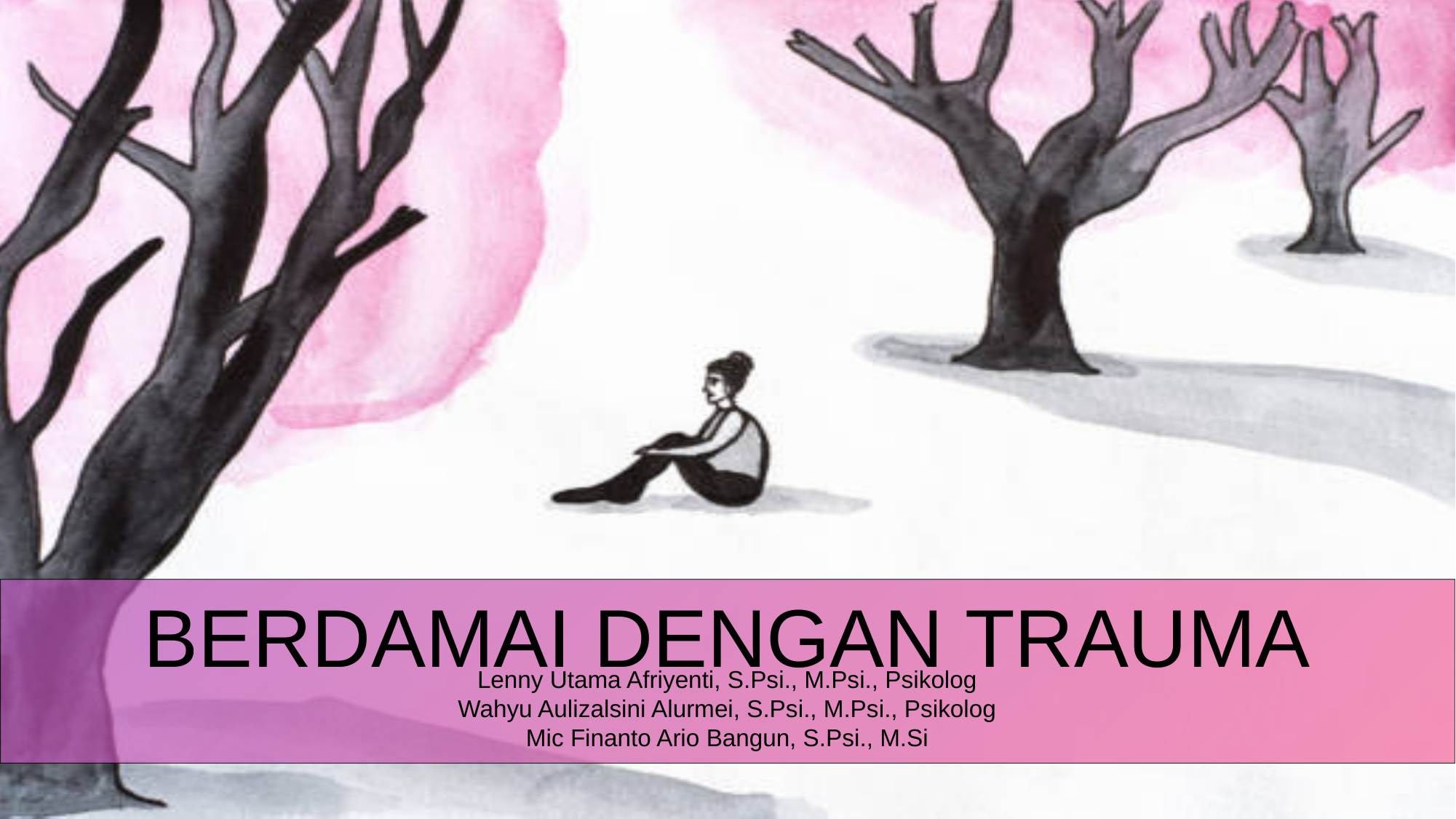

BERDAMAI DENGAN TRAUMA
Lenny Utama Afriyenti, S.Psi., M.Psi., Psikolog
Wahyu Aulizalsini Alurmei, S.Psi., M.Psi., Psikolog
Mic Finanto Ario Bangun, S.Psi., M.Si